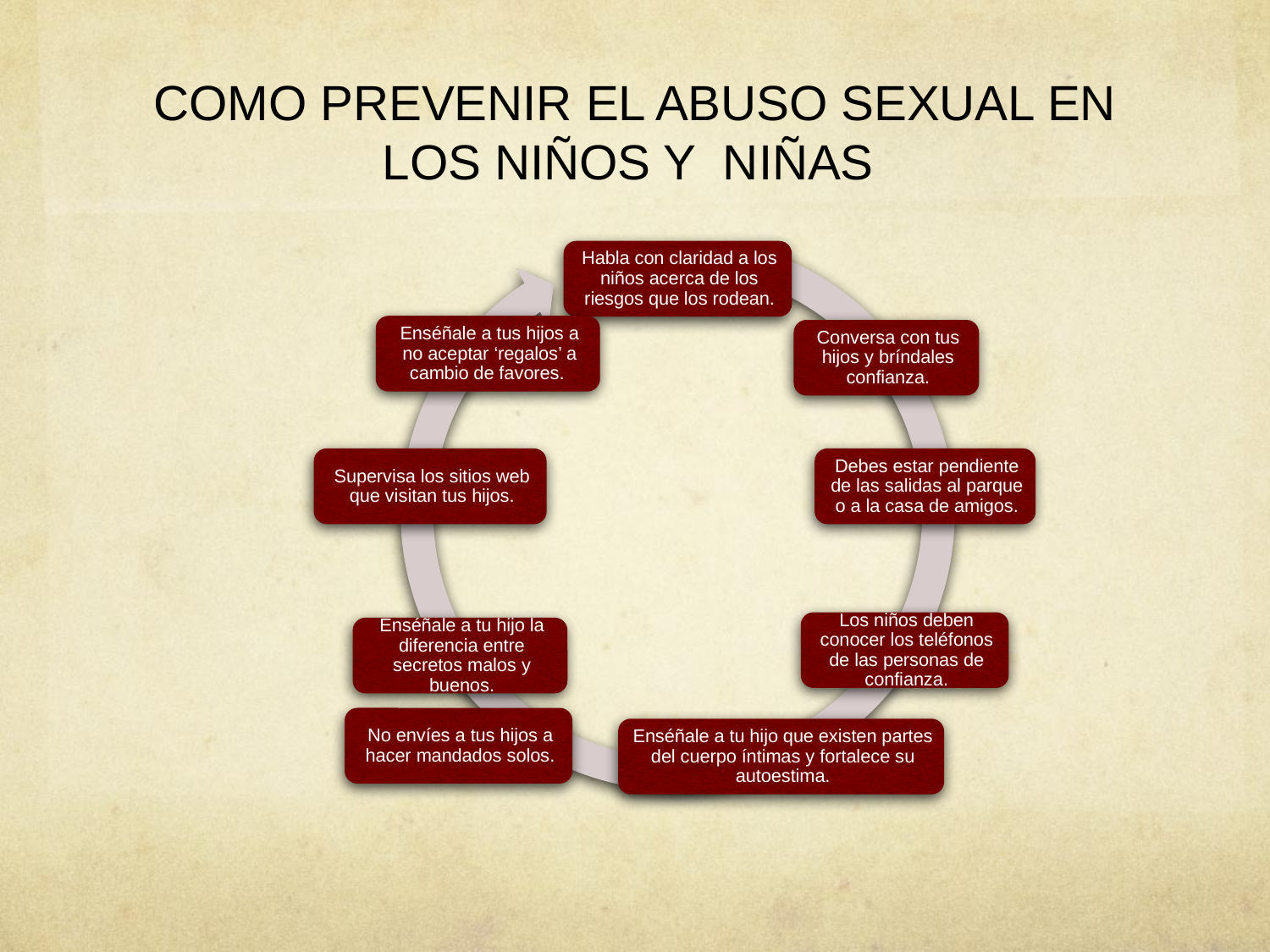

# COMO PREVENIR EL ABUSO SEXUAL EN LOS NIÑOS Y  NIÑAS
Habla con claridad a los niños acerca de los riesgos que los rodean.
Conversa con tus hijos y bríndales confianza.
Debes estar pendiente de las salidas al parque o a la casa de amigos.
Los niños deben conocer los teléfonos de las personas de confianza.
Enséñale a tu hijo que existen partes del cuerpo íntimas y fortalece su autoestima.
No envíes a tus hijos a hacer mandados solos.
Enséñale a tu hijo la diferencia entre secretos malos y buenos.
Supervisa los sitios web que visitan tus hijos.
Enséñale a tus hijos a no aceptar ‘regalos’ a cambio de favores.